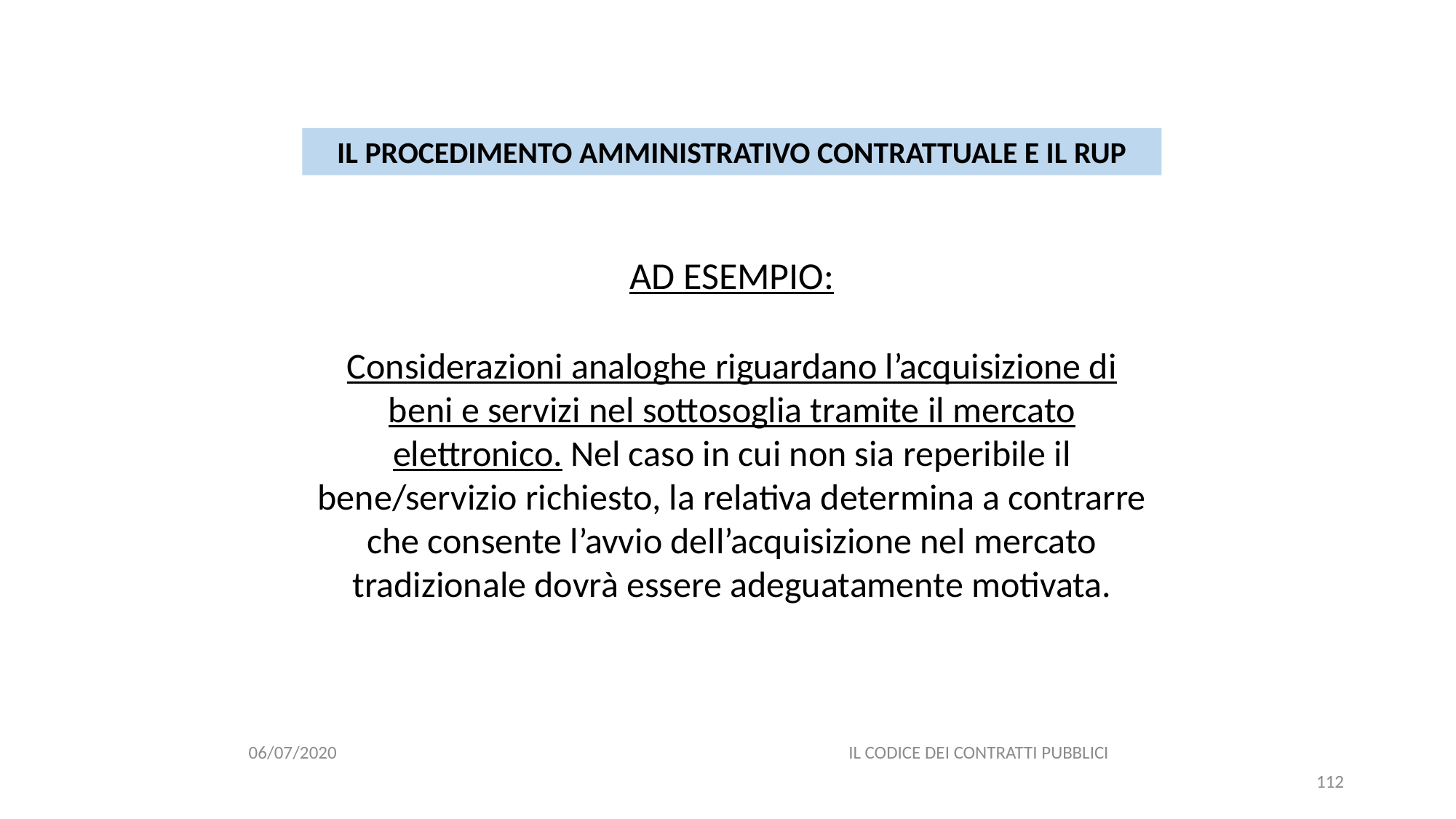

#
IL PROCEDIMENTO AMMINISTRATIVO CONTRATTUALE E IL RUP
AD ESEMPIO:

Considerazioni analoghe riguardano l’acquisizione di beni e servizi nel sottosoglia tramite il mercato elettronico. Nel caso in cui non sia reperibile il bene/servizio richiesto, la relativa determina a contrarre che consente l’avvio dell’acquisizione nel mercato tradizionale dovrà essere adeguatamente motivata.

06/07/2020
IL CODICE DEI CONTRATTI PUBBLICI
112